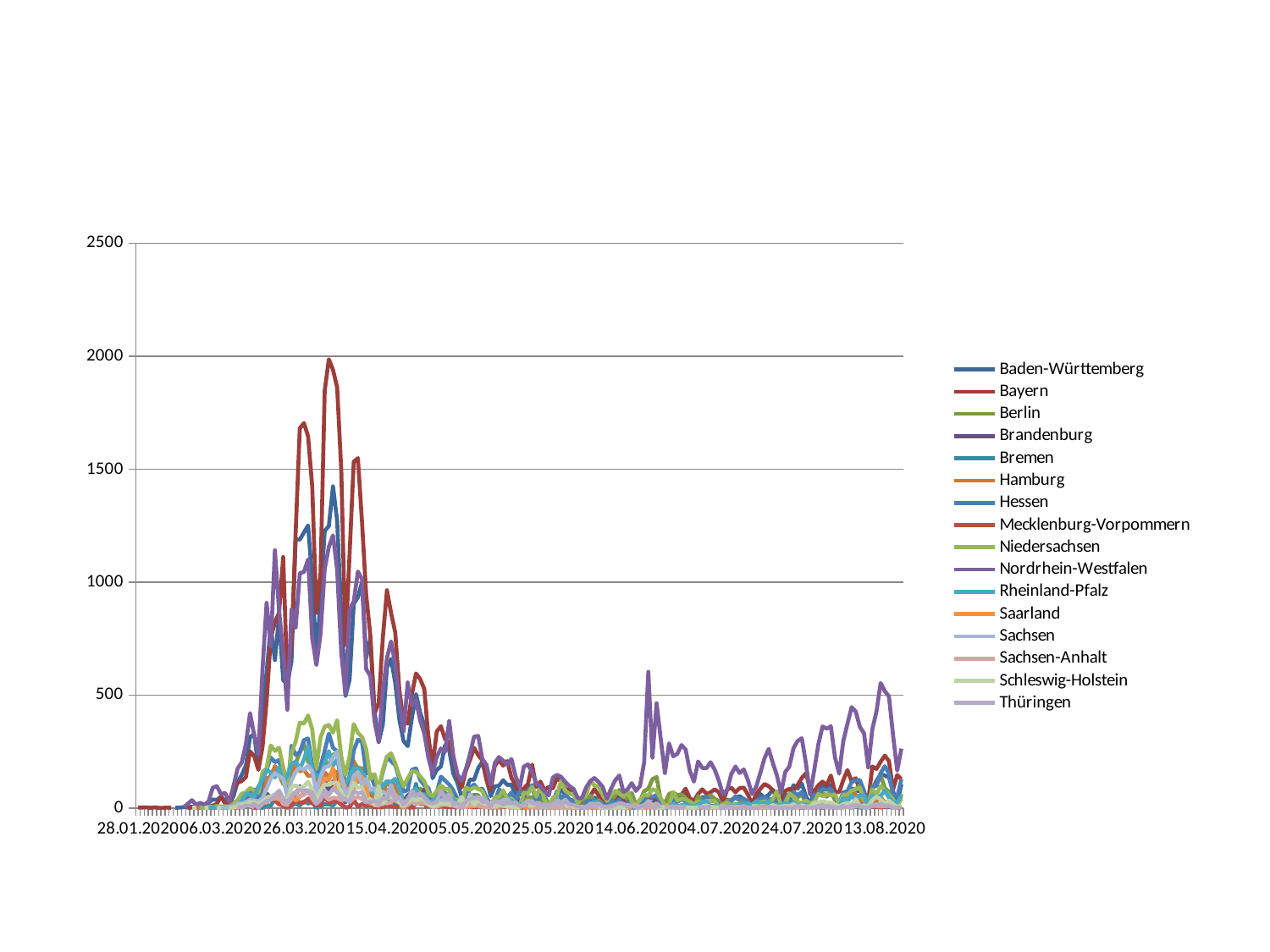

#

### Chart

| Category | Baden-Württemberg | Bayern | Berlin | Brandenburg | Bremen | Hamburg | Hessen | Mecklenburg-Vorpommern | Niedersachsen | Nordrhein-Westfalen | Rheinland-Pfalz | Saarland | Sachsen | Sachsen-Anhalt | Schleswig-Holstein | Thüringen |
|---|---|---|---|---|---|---|---|---|---|---|---|---|---|---|---|---|
| 28.01.2020 | None | 2.0 | None | None | None | None | None | None | None | None | None | None | None | None | None | None |
| 29.01.2020 | None | 2.0 | None | None | None | None | None | None | None | None | None | None | None | None | None | None |
| 31.01.2020 | None | 3.0 | None | None | None | None | None | None | None | None | None | None | None | None | None | None |
| 03.02.2020 | None | 1.0 | None | None | None | None | None | None | None | None | None | None | None | None | None | None |
| 04.02.2020 | None | 3.0 | None | None | None | None | None | None | 1.0 | None | None | None | None | None | None | None |
| 06.02.2020 | None | 1.0 | None | None | None | None | None | None | None | None | None | None | None | None | None | None |
| 07.02.2020 | None | 1.0 | None | None | None | None | None | None | None | None | None | None | None | None | None | None |
| 11.02.2020 | None | 2.0 | None | None | None | None | None | None | None | None | None | None | None | None | None | None |
| 12.02.2020 | None | 1.0 | None | None | None | None | None | None | None | None | None | None | None | None | None | None |
| 24.02.2020 | 1.0 | None | None | None | None | None | None | None | None | None | None | None | None | None | None | None |
| 25.02.2020 | 2.0 | None | None | None | None | None | None | None | None | None | None | None | None | None | None | None |
| 26.02.2020 | 4.0 | None | None | None | None | None | None | None | None | 3.0 | None | None | None | None | None | None |
| 27.02.2020 | 3.0 | 1.0 | None | None | None | None | None | None | None | 19.0 | None | None | None | None | None | None |
| 28.02.2020 | 7.0 | 2.0 | None | None | None | None | 1.0 | None | None | 35.0 | 1.0 | None | None | None | 1.0 | None |
| 29.02.2020 | 2.0 | 2.0 | None | None | None | 1.0 | None | None | None | 15.0 | 1.0 | None | None | None | 1.0 | None |
| 01.03.2020 | 1.0 | 4.0 | None | 1.0 | 1.0 | 1.0 | 4.0 | None | 1.0 | 23.0 | None | None | None | None | None | None |
| 02.03.2020 | 10.0 | 6.0 | None | None | 1.0 | None | 4.0 | None | 2.0 | 15.0 | None | None | 1.0 | None | 2.0 | None |
| 03.03.2020 | 24.0 | 6.0 | 6.0 | None | 2.0 | 3.0 | 4.0 | 2.0 | 6.0 | 29.0 | 1.0 | None | None | None | 1.0 | 1.0 |
| 04.03.2020 | 38.0 | 10.0 | 3.0 | None | None | 1.0 | 2.0 | 2.0 | 4.0 | 90.0 | 4.0 | None | None | None | None | None |
| 05.03.2020 | 36.0 | 19.0 | 10.0 | 2.0 | None | 5.0 | 6.0 | 1.0 | 6.0 | 97.0 | 1.0 | None | None | None | 1.0 | None |
| 06.03.2020 | 51.0 | 51.0 | 5.0 | None | None | 3.0 | 1.0 | None | 7.0 | 62.0 | 2.0 | None | 2.0 | None | 2.0 | None |
| 07.03.2020 | 32.0 | 20.0 | 1.0 | None | None | 4.0 | 4.0 | None | 8.0 | 67.0 | 2.0 | None | 2.0 | None | None | 1.0 |
| 08.03.2020 | 19.0 | 20.0 | 11.0 | 4.0 | None | 5.0 | None | 2.0 | 4.0 | 26.0 | 3.0 | 1.0 | 5.0 | None | 1.0 | None |
| 09.03.2020 | 52.0 | 87.0 | 22.0 | 4.0 | 7.0 | 21.0 | 20.0 | 4.0 | 14.0 | 97.0 | 6.0 | 5.0 | 5.0 | None | 3.0 | None |
| 10.03.2020 | 117.0 | 111.0 | 34.0 | 9.0 | 11.0 | 30.0 | 16.0 | 1.0 | 35.0 | 175.0 | 17.0 | 2.0 | 21.0 | 6.0 | 7.0 | 9.0 |
| 11.03.2020 | 146.0 | 120.0 | 42.0 | 8.0 | 11.0 | 30.0 | 37.0 | 8.0 | 63.0 | 202.0 | 29.0 | 10.0 | 16.0 | 15.0 | 19.0 | 1.0 |
| 12.03.2020 | 189.0 | 137.0 | 47.0 | 25.0 | 7.0 | 41.0 | 37.0 | 9.0 | 69.0 | 284.0 | 64.0 | 13.0 | 27.0 | 14.0 | 18.0 | 11.0 |
| 13.03.2020 | 315.0 | 251.0 | 59.0 | 21.0 | 9.0 | 38.0 | 78.0 | 9.0 | 89.0 | 420.0 | 58.0 | 17.0 | 36.0 | 11.0 | 27.0 | 10.0 |
| 14.03.2020 | 326.0 | 230.0 | 29.0 | 14.0 | 3.0 | 78.0 | 82.0 | 1.0 | 77.0 | 323.0 | 51.0 | 12.0 | 34.0 | 2.0 | 24.0 | 18.0 |
| 15.03.2020 | 183.0 | 169.0 | 26.0 | 21.0 | 3.0 | 78.0 | 24.0 | 1.0 | 68.0 | 241.0 | 95.0 | 18.0 | 30.0 | None | 21.0 | 1.0 |
| 16.03.2020 | 431.0 | 270.0 | 63.0 | 20.0 | 1.0 | 80.0 | 126.0 | 14.0 | 158.0 | 611.0 | 125.0 | 24.0 | 43.0 | 35.0 | 29.0 | 18.0 |
| 17.03.2020 | 601.0 | 473.0 | 93.0 | 65.0 | 12.0 | 133.0 | 168.0 | 31.0 | 176.0 | 908.0 | 168.0 | 24.0 | 86.0 | 29.0 | 46.0 | 31.0 |
| 18.03.2020 | 802.0 | 752.0 | 146.0 | 46.0 | 10.0 | 135.0 | 224.0 | 43.0 | 277.0 | 716.0 | 158.0 | 44.0 | 131.0 | 38.0 | 53.0 | 37.0 |
| 19.03.2020 | 655.0 | 823.0 | 180.0 | 56.0 | 40.0 | 186.0 | 203.0 | 34.0 | 253.0 | 1141.0 | 135.0 | 45.0 | 155.0 | 43.0 | 60.0 | 54.0 |
| 20.03.2020 | 848.0 | 864.0 | 170.0 | 63.0 | 24.0 | 146.0 | 212.0 | 16.0 | 267.0 | 875.0 | 181.0 | 37.0 | 143.0 | 51.0 | 78.0 | 76.0 |
| 21.03.2020 | 566.0 | 1111.0 | 128.0 | 24.0 | 22.0 | 106.0 | 135.0 | 11.0 | 180.0 | 691.0 | 115.0 | 39.0 | 129.0 | 18.0 | 45.0 | 38.0 |
| 22.03.2020 | 548.0 | 558.0 | 68.0 | 21.0 | 4.0 | 149.0 | 59.0 | 1.0 | 108.0 | 435.0 | 142.0 | 47.0 | 52.0 | 14.0 | 34.0 | 27.0 |
| 23.03.2020 | 650.0 | 721.0 | 159.0 | 51.0 | 12.0 | 133.0 | 276.0 | 13.0 | 243.0 | 879.0 | 196.0 | 59.0 | 122.0 | 66.0 | 94.0 | 52.0 |
| 24.03.2020 | 1189.0 | 1220.0 | 199.0 | 56.0 | 19.0 | 207.0 | 235.0 | 37.0 | 294.0 | 798.0 | 205.0 | 33.0 | 160.0 | 62.0 | 100.0 | 72.0 |
| 25.03.2020 | 1188.0 | 1681.0 | 245.0 | 97.0 | 11.0 | 163.0 | 247.0 | 24.0 | 378.0 | 1039.0 | 171.0 | 49.0 | 180.0 | 51.0 | 87.0 | 79.0 |
| 26.03.2020 | 1220.0 | 1704.0 | 286.0 | 73.0 | 31.0 | 170.0 | 301.0 | 24.0 | 374.0 | 1045.0 | 216.0 | 71.0 | 169.0 | 58.0 | 96.0 | 75.0 |
| 27.03.2020 | 1251.0 | 1645.0 | 205.0 | 79.0 | 20.0 | 142.0 | 308.0 | 42.0 | 410.0 | 1101.0 | 271.0 | 66.0 | 187.0 | 78.0 | 117.0 | 73.0 |
| 28.03.2020 | 1010.0 | 1421.0 | 197.0 | 44.0 | 25.0 | 145.0 | 185.0 | 21.0 | 348.0 | 751.0 | 166.0 | 70.0 | 163.0 | 42.0 | 82.0 | 68.0 |
| 29.03.2020 | 660.0 | 864.0 | 87.0 | 27.0 | 1.0 | 115.0 | 140.0 | 11.0 | 177.0 | 633.0 | 142.0 | 78.0 | 71.0 | 19.0 | 43.0 | 20.0 |
| 30.03.2020 | 931.0 | 1040.0 | 167.0 | 95.0 | 8.0 | 71.0 | 183.0 | 13.0 | 313.0 | 770.0 | 143.0 | 68.0 | 138.0 | 72.0 | 78.0 | 35.0 |
| 31.03.2020 | 1227.0 | 1847.0 | 213.0 | 129.0 | 17.0 | 157.0 | 254.0 | 50.0 | 360.0 | 1058.0 | 201.0 | 131.0 | 180.0 | 55.0 | 104.0 | 79.0 |
| 01.04.2020 | 1248.0 | 1986.0 | 187.0 | 70.0 | 16.0 | 139.0 | 329.0 | 23.0 | 368.0 | 1156.0 | 252.0 | 123.0 | 185.0 | 36.0 | 103.0 | 58.0 |
| 02.04.2020 | 1424.0 | 1940.0 | 237.0 | 116.0 | 11.0 | 165.0 | 267.0 | 29.0 | 334.0 | 1207.0 | 189.0 | 178.0 | 223.0 | 46.0 | 112.0 | 85.0 |
| 03.04.2020 | 1272.0 | 1862.0 | 239.0 | 136.0 | 33.0 | 158.0 | 250.0 | 31.0 | 389.0 | 1054.0 | 214.0 | 71.0 | 250.0 | 44.0 | 112.0 | 70.0 |
| 04.04.2020 | 854.0 | 1494.0 | 108.0 | 40.0 | 15.0 | 108.0 | 224.0 | 15.0 | 225.0 | 684.0 | 140.0 | 140.0 | 139.0 | 34.0 | 69.0 | 50.0 |
| 05.04.2020 | 496.0 | 722.0 | 78.0 | 25.0 | 3.0 | 108.0 | 91.0 | 2.0 | 145.0 | 507.0 | 106.0 | 89.0 | 68.0 | 39.0 | 36.0 | 40.0 |
| 06.04.2020 | 567.0 | 1125.0 | 144.0 | 75.0 | 5.0 | 93.0 | 139.0 | 5.0 | 230.0 | 877.0 | 140.0 | 80.0 | 80.0 | 26.0 | 61.0 | 27.0 |
| 07.04.2020 | 904.0 | 1533.0 | 202.0 | 106.0 | 36.0 | 211.0 | 255.0 | 35.0 | 372.0 | 915.0 | 180.0 | 79.0 | 142.0 | 45.0 | 112.0 | 74.0 |
| 08.04.2020 | 933.0 | 1549.0 | 178.0 | 118.0 | 6.0 | 117.0 | 303.0 | 8.0 | 333.0 | 1047.0 | 173.0 | 153.0 | 160.0 | 48.0 | 90.0 | 65.0 |
| 09.04.2020 | 1000.0 | 1264.0 | 176.0 | 115.0 | 18.0 | 114.0 | 292.0 | 15.0 | 314.0 | 1013.0 | 156.0 | 136.0 | 100.0 | 39.0 | 92.0 | 70.0 |
| 10.04.2020 | 665.0 | 943.0 | 82.0 | 75.0 | 9.0 | 97.0 | 155.0 | 11.0 | 261.0 | 615.0 | 131.0 | 91.0 | 130.0 | 25.0 | 34.0 | 27.0 |
| 11.04.2020 | 750.0 | 764.0 | 87.0 | 49.0 | 13.0 | 79.0 | 151.0 | 13.0 | 128.0 | 585.0 | 77.0 | 20.0 | 80.0 | 29.0 | 41.0 | 27.0 |
| 12.04.2020 | 428.0 | 418.0 | 54.0 | 44.0 | 4.0 | 46.0 | 99.0 | 3.0 | 150.0 | 384.0 | 65.0 | 23.0 | 88.0 | 13.0 | 16.0 | 32.0 |
| 13.04.2020 | 291.0 | 464.0 | 59.0 | 12.0 | 6.0 | 41.0 | 77.0 | 4.0 | 80.0 | 293.0 | 73.0 | 29.0 | 40.0 | 11.0 | 98.0 | 20.0 |
| 14.04.2020 | 369.0 | 751.0 | 74.0 | 54.0 | 7.0 | 76.0 | 160.0 | 3.0 | 168.0 | 519.0 | 100.0 | 27.0 | 72.0 | 25.0 | 17.0 | 44.0 |
| 15.04.2020 | 623.0 | 964.0 | 113.0 | 66.0 | 15.0 | 83.0 | 227.0 | 11.0 | 227.0 | 664.0 | 119.0 | 51.0 | 57.0 | 21.0 | 42.0 | 42.0 |
| 16.04.2020 | 660.0 | 863.0 | 94.0 | 62.0 | 45.0 | 73.0 | 207.0 | 9.0 | 242.0 | 738.0 | 116.0 | 48.0 | 102.0 | 25.0 | 51.0 | 81.0 |
| 17.04.2020 | 554.0 | 777.0 | 120.0 | 110.0 | 12.0 | 108.0 | 190.0 | 4.0 | 197.0 | 635.0 | 129.0 | 31.0 | 44.0 | 61.0 | 40.0 | 36.0 |
| 18.04.2020 | 391.0 | 520.0 | 82.0 | 61.0 | 17.0 | 39.0 | 129.0 | 6.0 | 142.0 | 466.0 | 87.0 | 27.0 | 46.0 | 23.0 | 25.0 | 47.0 |
| 19.04.2020 | 297.0 | 385.0 | 33.0 | 29.0 | 12.0 | 22.0 | 73.0 | None | 96.0 | 339.0 | 26.0 | 2.0 | 23.0 | 15.0 | 9.0 | 16.0 |
| 20.04.2020 | 274.0 | 374.0 | 45.0 | 57.0 | 7.0 | 33.0 | 79.0 | 2.0 | 131.0 | 556.0 | 35.0 | 16.0 | 33.0 | 13.0 | 28.0 | 38.0 |
| 21.04.2020 | 397.0 | 502.0 | 76.0 | 66.0 | 17.0 | 58.0 | 169.0 | 2.0 | 163.0 | 455.0 | 61.0 | 37.0 | 49.0 | 29.0 | 38.0 | 75.0 |
| 22.04.2020 | 504.0 | 596.0 | 81.0 | 51.0 | 108.0 | 49.0 | 176.0 | 4.0 | 161.0 | 476.0 | 85.0 | 44.0 | 51.0 | 16.0 | 35.0 | 56.0 |
| 23.04.2020 | 423.0 | 571.0 | 86.0 | 40.0 | 17.0 | 48.0 | 125.0 | None | 140.0 | 388.0 | 55.0 | 20.0 | 34.0 | 29.0 | 40.0 | 66.0 |
| 24.04.2020 | 367.0 | 527.0 | 73.0 | 84.0 | 17.0 | 42.0 | 101.0 | 6.0 | 119.0 | 330.0 | 62.0 | 22.0 | 45.0 | 23.0 | 39.0 | 46.0 |
| 25.04.2020 | 316.0 | 310.0 | 54.0 | 24.0 | 15.0 | 44.0 | 89.0 | 7.0 | 67.0 | 222.0 | 30.0 | 14.0 | 22.0 | 19.0 | 16.0 | 25.0 |
| 26.04.2020 | 132.0 | 187.0 | 21.0 | 7.0 | 14.0 | 17.0 | 24.0 | None | 51.0 | 152.0 | 30.0 | 17.0 | 20.0 | 5.0 | 6.0 | 21.0 |
| 27.04.2020 | 169.0 | 339.0 | 56.0 | 38.0 | 7.0 | 21.0 | 68.0 | 1.0 | 76.0 | 226.0 | 42.0 | 5.0 | 21.0 | 6.0 | 13.0 | 28.0 |
| 28.04.2020 | 184.0 | 362.0 | 79.0 | 67.0 | 43.0 | 25.0 | 139.0 | 13.0 | 100.0 | 264.0 | 31.0 | 19.0 | 33.0 | 13.0 | 21.0 | 77.0 |
| 29.04.2020 | 279.0 | 305.0 | 68.0 | 37.0 | 42.0 | 42.0 | 122.0 | 4.0 | 85.0 | 249.0 | 61.0 | 27.0 | 39.0 | 16.0 | 18.0 | 43.0 |
| 30.04.2020 | 256.0 | 291.0 | 57.0 | 35.0 | 22.0 | 25.0 | 104.0 | 4.0 | 84.0 | 385.0 | 46.0 | 23.0 | 33.0 | 12.0 | 19.0 | 61.0 |
| 01.05.2020 | 152.0 | 221.0 | 25.0 | 33.0 | 12.0 | 8.0 | 78.0 | 4.0 | 39.0 | 231.0 | 39.0 | 13.0 | 22.0 | 11.0 | 13.0 | 14.0 |
| 02.05.2020 | 111.0 | 137.0 | 31.0 | 15.0 | 4.0 | 13.0 | 40.0 | 2.0 | 36.0 | 148.0 | 19.0 | 6.0 | 22.0 | 5.0 | 11.0 | 21.0 |
| 03.05.2020 | 49.0 | 91.0 | 32.0 | 6.0 | 17.0 | 3.0 | 26.0 | None | 14.0 | 121.0 | None | 4.0 | 10.0 | 4.0 | 49.0 | 1.0 |
| 04.05.2020 | 77.0 | 164.0 | 52.0 | 19.0 | 17.0 | 9.0 | 28.0 | 4.0 | 92.0 | 172.0 | 28.0 | 5.0 | 6.0 | 5.0 | 14.0 | 30.0 |
| 05.05.2020 | 126.0 | 212.0 | 53.0 | 44.0 | 10.0 | 21.0 | 90.0 | 7.0 | 80.0 | 238.0 | 32.0 | 6.0 | 61.0 | 19.0 | 49.0 | 41.0 |
| 06.05.2020 | 125.0 | 267.0 | 58.0 | 26.0 | 54.0 | 21.0 | 104.0 | 3.0 | 91.0 | 316.0 | 30.0 | 9.0 | 36.0 | 10.0 | 16.0 | 45.0 |
| 07.05.2020 | 177.0 | 234.0 | 58.0 | 12.0 | 29.0 | 17.0 | 83.0 | 6.0 | 86.0 | 319.0 | 37.0 | 10.0 | 34.0 | 12.0 | 34.0 | 48.0 |
| 08.05.2020 | 206.0 | 210.0 | 4.0 | 17.0 | 28.0 | 11.0 | 86.0 | None | 75.0 | 216.0 | 24.0 | 5.0 | 46.0 | 8.0 | 22.0 | 26.0 |
| 09.05.2020 | 128.0 | 123.0 | 17.0 | 5.0 | 15.0 | 10.0 | 47.0 | 4.0 | 29.0 | 191.0 | 28.0 | 4.0 | 23.0 | 4.0 | 19.0 | 31.0 |
| 10.05.2020 | 53.0 | 78.0 | 8.0 | 3.0 | 12.0 | 3.0 | 15.0 | 3.0 | 10.0 | 104.0 | 15.0 | None | 8.0 | 2.0 | 20.0 | 8.0 |
| 11.05.2020 | 96.0 | 188.0 | 16.0 | 9.0 | 3.0 | 4.0 | 33.0 | 3.0 | 48.0 | 200.0 | 19.0 | 2.0 | 21.0 | 2.0 | 5.0 | 32.0 |
| 12.05.2020 | 99.0 | 212.0 | 37.0 | 6.0 | 20.0 | 2.0 | 82.0 | 4.0 | 50.0 | 226.0 | 21.0 | 7.0 | 24.0 | 7.0 | 16.0 | 28.0 |
| 13.05.2020 | 123.0 | 188.0 | 58.0 | 10.0 | 29.0 | 14.0 | 70.0 | 4.0 | 79.0 | 210.0 | 39.0 | 7.0 | 35.0 | 9.0 | 12.0 | 16.0 |
| 14.05.2020 | 102.0 | 208.0 | 45.0 | 16.0 | 23.0 | 10.0 | 46.0 | 5.0 | 40.0 | 192.0 | 30.0 | 9.0 | 39.0 | 10.0 | 5.0 | 25.0 |
| 15.05.2020 | 104.0 | 134.0 | 16.0 | 7.0 | 21.0 | 12.0 | 69.0 | 2.0 | 42.0 | 217.0 | 35.0 | 4.0 | 20.0 | 1.0 | 7.0 | 21.0 |
| 16.05.2020 | 54.0 | 101.0 | 16.0 | 13.0 | 19.0 | 6.0 | 34.0 | 1.0 | 22.0 | 141.0 | 10.0 | 2.0 | 15.0 | 3.0 | 2.0 | 24.0 |
| 17.05.2020 | 31.0 | 58.0 | 8.0 | 1.0 | 10.0 | 1.0 | 74.0 | 1.0 | 9.0 | 90.0 | 17.0 | None | 3.0 | 2.0 | 1.0 | 9.0 |
| 18.05.2020 | 41.0 | 87.0 | 33.0 | 6.0 | 11.0 | 1.0 | 61.0 | None | 69.0 | 184.0 | 19.0 | 3.0 | 18.0 | None | None | 10.0 |
| 19.05.2020 | 102.0 | 107.0 | 46.0 | 4.0 | 19.0 | 3.0 | 74.0 | 2.0 | 63.0 | 193.0 | 22.0 | 4.0 | 32.0 | 8.0 | 14.0 | 34.0 |
| 20.05.2020 | 87.0 | 192.0 | 48.0 | 13.0 | 18.0 | 13.0 | 102.0 | 8.0 | 94.0 | 159.0 | 30.0 | 3.0 | 30.0 | 3.0 | 9.0 | 21.0 |
| 21.05.2020 | 42.0 | 93.0 | 10.0 | 3.0 | 16.0 | 2.0 | 28.0 | None | 50.0 | 108.0 | 6.0 | 3.0 | 11.0 | 3.0 | 23.0 | 20.0 |
| 22.05.2020 | 63.0 | 117.0 | 36.0 | 5.0 | 4.0 | 3.0 | 51.0 | None | 95.0 | 95.0 | 12.0 | 3.0 | 6.0 | 1.0 | 18.0 | 18.0 |
| 23.05.2020 | 49.0 | 79.0 | 8.0 | 5.0 | 3.0 | 3.0 | 51.0 | None | 37.0 | 74.0 | 7.0 | 4.0 | 5.0 | None | None | 14.0 |
| 24.05.2020 | 17.0 | 94.0 | 3.0 | 1.0 | 13.0 | None | 14.0 | None | 9.0 | 56.0 | 1.0 | 1.0 | 5.0 | None | None | 11.0 |
| 25.05.2020 | 33.0 | 88.0 | 22.0 | 7.0 | 2.0 | 1.0 | 30.0 | 1.0 | 45.0 | 135.0 | 11.0 | 4.0 | 9.0 | 5.0 | None | 18.0 |
| 26.05.2020 | 57.0 | 134.0 | 22.0 | 5.0 | 10.0 | 3.0 | 75.0 | None | 58.0 | 147.0 | 40.0 | 4.0 | 15.0 | 1.0 | 7.0 | 36.0 |
| 27.05.2020 | 80.0 | 116.0 | 42.0 | 6.0 | 26.0 | 1.0 | 46.0 | None | 122.0 | 138.0 | 20.0 | 4.0 | 19.0 | 2.0 | None | 24.0 |
| 28.05.2020 | 61.0 | 87.0 | 25.0 | 6.0 | 26.0 | None | 58.0 | 1.0 | 76.0 | 115.0 | 8.0 | 4.0 | 13.0 | 1.0 | 6.0 | 37.0 |
| 29.05.2020 | 38.0 | 78.0 | 30.0 | 3.0 | 29.0 | 5.0 | 38.0 | 1.0 | 64.0 | 97.0 | 18.0 | 6.0 | 9.0 | 1.0 | 14.0 | 16.0 |
| 30.05.2020 | 24.0 | 83.0 | 23.0 | 5.0 | 24.0 | 1.0 | 34.0 | None | 59.0 | 84.0 | 11.0 | 1.0 | 5.0 | 3.0 | 4.0 | 13.0 |
| 31.05.2020 | 11.0 | 37.0 | 27.0 | 1.0 | 7.0 | 6.0 | 11.0 | None | 23.0 | 44.0 | None | 1.0 | None | None | 3.0 | 7.0 |
| 01.06.2020 | 7.0 | 20.0 | 2.0 | None | 1.0 | 2.0 | 2.0 | None | 42.0 | 44.0 | 3.0 | 7.0 | None | 1.0 | 5.0 | 2.0 |
| 02.06.2020 | 15.0 | 37.0 | 41.0 | 4.0 | 11.0 | 2.0 | 26.0 | None | 56.0 | 91.0 | 7.0 | 2.0 | 2.0 | 3.0 | 1.0 | 4.0 |
| 03.06.2020 | 31.0 | 53.0 | 55.0 | 5.0 | 17.0 | 10.0 | 34.0 | 2.0 | 121.0 | 119.0 | 15.0 | 3.0 | 9.0 | None | None | 20.0 |
| 04.06.2020 | 47.0 | 84.0 | 32.0 | 3.0 | 34.0 | 5.0 | 29.0 | 1.0 | 100.0 | 133.0 | 28.0 | 1.0 | 6.0 | 6.0 | None | 16.0 |
| 05.06.2020 | 35.0 | 57.0 | 35.0 | 4.0 | 15.0 | 5.0 | 24.0 | 3.0 | 94.0 | 115.0 | 22.0 | 4.0 | 5.0 | 2.0 | 2.0 | 20.0 |
| 06.06.2020 | 31.0 | 23.0 | 16.0 | 1.0 | 5.0 | 1.0 | 19.0 | 7.0 | 60.0 | 94.0 | 8.0 | 5.0 | 5.0 | None | 2.0 | 6.0 |
| 07.06.2020 | 12.0 | 39.0 | 8.0 | None | 14.0 | 1.0 | 8.0 | None | 31.0 | 41.0 | 1.0 | 1.0 | None | 1.0 | 1.0 | 6.0 |
| 08.06.2020 | 10.0 | 41.0 | 29.0 | 2.0 | 1.0 | 3.0 | 36.0 | None | 55.0 | 85.0 | 15.0 | 9.0 | 3.0 | None | 2.0 | 6.0 |
| 09.06.2020 | 30.0 | 45.0 | 56.0 | 6.0 | 15.0 | 2.0 | 17.0 | 3.0 | 76.0 | 122.0 | 16.0 | 7.0 | 7.0 | 8.0 | 1.0 | 14.0 |
| 10.06.2020 | 51.0 | 75.0 | 80.0 | 5.0 | 17.0 | 4.0 | 37.0 | 1.0 | 64.0 | 144.0 | 7.0 | 5.0 | 3.0 | 3.0 | 2.0 | 22.0 |
| 11.06.2020 | 13.0 | 35.0 | 50.0 | 5.0 | 8.0 | 7.0 | 9.0 | 2.0 | 50.0 | 71.0 | 1.0 | None | 1.0 | 3.0 | 3.0 | 19.0 |
| 12.06.2020 | 31.0 | 32.0 | 42.0 | 8.0 | 8.0 | 4.0 | 25.0 | 2.0 | 75.0 | 83.0 | 11.0 | 1.0 | 4.0 | 13.0 | 1.0 | 7.0 |
| 13.06.2020 | 10.0 | 22.0 | 67.0 | 5.0 | 8.0 | 3.0 | 19.0 | None | 30.0 | 110.0 | 1.0 | 1.0 | None | 11.0 | None | 11.0 |
| 14.06.2020 | 20.0 | 18.0 | 12.0 | 1.0 | 3.0 | 1.0 | 6.0 | 1.0 | 13.0 | 76.0 | 3.0 | None | 1.0 | 12.0 | None | 5.0 |
| 15.06.2020 | 17.0 | 35.0 | 31.0 | 11.0 | 1.0 | 1.0 | 8.0 | 2.0 | 36.0 | 97.0 | 9.0 | None | 1.0 | 6.0 | 2.0 | 2.0 |
| 16.06.2020 | 38.0 | 43.0 | 75.0 | 12.0 | 14.0 | 3.0 | 40.0 | 2.0 | 59.0 | 202.0 | 12.0 | 1.0 | 10.0 | 12.0 | 1.0 | 15.0 |
| 17.06.2020 | 24.0 | 43.0 | 85.0 | 7.0 | 12.0 | 7.0 | 58.0 | 5.0 | 55.0 | 603.0 | 17.0 | 2.0 | 32.0 | 20.0 | None | 6.0 |
| 18.06.2020 | 25.0 | 46.0 | 128.0 | 13.0 | 7.0 | 8.0 | 48.0 | None | 84.0 | 223.0 | 13.0 | 2.0 | 14.0 | 10.0 | 9.0 | 5.0 |
| 19.06.2020 | 35.0 | 40.0 | 137.0 | 16.0 | 10.0 | 4.0 | 58.0 | 1.0 | 77.0 | 464.0 | 11.0 | 1.0 | 10.0 | 21.0 | 2.0 | 6.0 |
| 20.06.2020 | 36.0 | 33.0 | 34.0 | 14.0 | 8.0 | 4.0 | 20.0 | None | 43.0 | 306.0 | 10.0 | 1.0 | 6.0 | 3.0 | 1.0 | 8.0 |
| 21.06.2020 | 11.0 | 28.0 | 20.0 | None | 3.0 | 4.0 | 7.0 | None | 12.0 | 155.0 | 1.0 | None | 5.0 | 8.0 | 2.0 | None |
| 22.06.2020 | 24.0 | 41.0 | 63.0 | 4.0 | 6.0 | 3.0 | 20.0 | None | 16.0 | 286.0 | 5.0 | 1.0 | 4.0 | 6.0 | None | 5.0 |
| 23.06.2020 | 35.0 | 46.0 | 69.0 | 13.0 | None | 9.0 | 38.0 | 1.0 | 70.0 | 229.0 | 17.0 | None | 8.0 | 2.0 | 1.0 | 2.0 |
| 24.06.2020 | 42.0 | 56.0 | 57.0 | 10.0 | 2.0 | 11.0 | 27.0 | 2.0 | 34.0 | 240.0 | 7.0 | 1.0 | 1.0 | 4.0 | 4.0 | 3.0 |
| 25.06.2020 | 43.0 | 59.0 | 61.0 | 3.0 | 3.0 | 4.0 | 39.0 | 1.0 | 41.0 | 279.0 | 13.0 | 1.0 | 4.0 | 2.0 | 6.0 | 4.0 |
| 26.06.2020 | 71.0 | 86.0 | 43.0 | 6.0 | 1.0 | 8.0 | 29.0 | 2.0 | 39.0 | 259.0 | 16.0 | 2.0 | None | 4.0 | 1.0 | 5.0 |
| 27.06.2020 | 35.0 | 43.0 | 17.0 | 1.0 | 2.0 | 2.0 | 19.0 | 2.0 | 29.0 | 165.0 | 10.0 | 1.0 | 1.0 | 2.0 | 3.0 | None |
| 28.06.2020 | 11.0 | 32.0 | 2.0 | 2.0 | None | 7.0 | 2.0 | None | 14.0 | 117.0 | 7.0 | 1.0 | 2.0 | 2.0 | 1.0 | None |
| 29.06.2020 | 14.0 | 62.0 | 53.0 | 5.0 | 1.0 | 1.0 | 20.0 | 1.0 | 31.0 | 206.0 | 15.0 | None | 3.0 | None | 3.0 | 2.0 |
| 30.06.2020 | 48.0 | 83.0 | 35.0 | 4.0 | 5.0 | 3.0 | 30.0 | 1.0 | 25.0 | 178.0 | 27.0 | None | 4.0 | 3.0 | 5.0 | 5.0 |
| 01.07.2020 | 47.0 | 63.0 | 46.0 | 9.0 | 4.0 | 9.0 | 50.0 | None | 32.0 | 176.0 | 29.0 | 1.0 | 1.0 | 1.0 | 12.0 | 1.0 |
| 02.07.2020 | 32.0 | 69.0 | 57.0 | 8.0 | 4.0 | 2.0 | 29.0 | 1.0 | 31.0 | 203.0 | 7.0 | 1.0 | 4.0 | 4.0 | 5.0 | 10.0 |
| 03.07.2020 | 40.0 | 83.0 | 41.0 | 10.0 | None | 2.0 | 31.0 | None | 32.0 | 170.0 | 8.0 | None | 2.0 | 3.0 | 4.0 | None |
| 04.07.2020 | 22.0 | 70.0 | 31.0 | 6.0 | 3.0 | 1.0 | 17.0 | None | 6.0 | 121.0 | 8.0 | 1.0 | None | 1.0 | 3.0 | 3.0 |
| 05.07.2020 | 4.0 | 28.0 | 2.0 | None | 1.0 | 3.0 | 10.0 | None | 17.0 | 60.0 | 1.0 | None | None | 10.0 | 5.0 | 2.0 |
| 06.07.2020 | 37.0 | 82.0 | 33.0 | 5.0 | None | 3.0 | 27.0 | None | 25.0 | 80.0 | 8.0 | None | 4.0 | 3.0 | None | 5.0 |
| 07.07.2020 | 35.0 | 90.0 | 37.0 | 2.0 | 2.0 | 4.0 | 29.0 | None | 13.0 | 150.0 | 7.0 | 2.0 | 3.0 | 3.0 | 4.0 | 7.0 |
| 08.07.2020 | 45.0 | 70.0 | 46.0 | None | 3.0 | 3.0 | 52.0 | None | 18.0 | 184.0 | 12.0 | 1.0 | 3.0 | 3.0 | 7.0 | 3.0 |
| 09.07.2020 | 53.0 | 88.0 | 33.0 | 5.0 | 4.0 | 2.0 | 39.0 | None | 14.0 | 155.0 | 18.0 | 3.0 | 3.0 | 4.0 | 3.0 | 2.0 |
| 10.07.2020 | 38.0 | 90.0 | 33.0 | 3.0 | 1.0 | 2.0 | 42.0 | None | 11.0 | 171.0 | 17.0 | 4.0 | 2.0 | 8.0 | 1.0 | 1.0 |
| 11.07.2020 | 24.0 | 60.0 | 4.0 | 4.0 | None | None | 28.0 | None | 3.0 | 124.0 | 22.0 | 2.0 | 2.0 | 2.0 | None | 3.0 |
| 12.07.2020 | 16.0 | 18.0 | 1.0 | 1.0 | 1.0 | None | 3.0 | None | 2.0 | 62.0 | 15.0 | 1.0 | None | 2.0 | 8.0 | 1.0 |
| 13.07.2020 | 45.0 | 60.0 | 27.0 | 2.0 | 1.0 | 1.0 | 31.0 | None | 21.0 | 94.0 | 29.0 | 2.0 | 2.0 | None | 8.0 | 3.0 |
| 14.07.2020 | 62.0 | 85.0 | 25.0 | 6.0 | None | 2.0 | 40.0 | None | 27.0 | 156.0 | 23.0 | 3.0 | 4.0 | 10.0 | 7.0 | 7.0 |
| 15.07.2020 | 46.0 | 106.0 | 24.0 | 4.0 | 6.0 | 1.0 | 48.0 | 1.0 | 30.0 | 220.0 | 22.0 | 1.0 | 3.0 | 6.0 | 8.0 | 9.0 |
| 16.07.2020 | 58.0 | 97.0 | 17.0 | 2.0 | 4.0 | 6.0 | 40.0 | None | 25.0 | 262.0 | 29.0 | 4.0 | 3.0 | 3.0 | 2.0 | 5.0 |
| 17.07.2020 | 81.0 | 79.0 | 21.0 | 5.0 | 8.0 | 4.0 | 38.0 | 2.0 | 39.0 | 200.0 | 12.0 | 4.0 | 4.0 | 9.0 | 14.0 | 3.0 |
| 18.07.2020 | 58.0 | 49.0 | 19.0 | 7.0 | 9.0 | 1.0 | 33.0 | 1.0 | 75.0 | 145.0 | 14.0 | 2.0 | None | 8.0 | 4.0 | 1.0 |
| 19.07.2020 | 27.0 | 44.0 | None | None | 2.0 | 2.0 | 9.0 | 1.0 | 11.0 | 66.0 | 13.0 | None | 1.0 | 1.0 | 7.0 | 1.0 |
| 20.07.2020 | 62.0 | 76.0 | 31.0 | 27.0 | 1.0 | 5.0 | 26.0 | None | 17.0 | 159.0 | 21.0 | 1.0 | 10.0 | 2.0 | 9.0 | 2.0 |
| 21.07.2020 | 52.0 | 85.0 | 33.0 | 14.0 | 4.0 | 9.0 | 27.0 | 2.0 | 65.0 | 184.0 | 16.0 | 5.0 | 4.0 | 11.0 | 6.0 | 1.0 |
| 22.07.2020 | 101.0 | 79.0 | 27.0 | 11.0 | 2.0 | 24.0 | 71.0 | 4.0 | 51.0 | 265.0 | 25.0 | 5.0 | 1.0 | 6.0 | 17.0 | 1.0 |
| 23.07.2020 | 86.0 | 102.0 | 47.0 | 5.0 | 6.0 | 12.0 | 57.0 | 11.0 | 28.0 | 297.0 | 10.0 | 2.0 | 7.0 | 4.0 | 7.0 | 12.0 |
| 24.07.2020 | 108.0 | 133.0 | 61.0 | 1.0 | 9.0 | 22.0 | 71.0 | 18.0 | 22.0 | 309.0 | 16.0 | 9.0 | 5.0 | 6.0 | 12.0 | 2.0 |
| 25.07.2020 | 51.0 | 154.0 | 19.0 | 1.0 | 5.0 | 15.0 | 34.0 | None | 33.0 | 198.0 | 16.0 | 2.0 | 1.0 | 3.0 | 7.0 | 6.0 |
| 26.07.2020 | 18.0 | 85.0 | 3.0 | 2.0 | None | 4.0 | 5.0 | None | 21.0 | 59.0 | 1.0 | None | 1.0 | 4.0 | 7.0 | 1.0 |
| 27.07.2020 | 74.0 | 74.0 | 41.0 | 4.0 | 5.0 | 7.0 | 58.0 | 5.0 | 27.0 | 168.0 | 17.0 | 2.0 | 8.0 | 3.0 | 23.0 | 4.0 |
| 28.07.2020 | 65.0 | 101.0 | 64.0 | 9.0 | 6.0 | 15.0 | 64.0 | 3.0 | 62.0 | 283.0 | 25.0 | 7.0 | 3.0 | 8.0 | 26.0 | 6.0 |
| 29.07.2020 | 100.0 | 117.0 | 68.0 | 1.0 | 5.0 | 30.0 | 84.0 | 10.0 | 53.0 | 361.0 | 21.0 | 6.0 | 7.0 | 9.0 | 30.0 | 3.0 |
| 30.07.2020 | 91.0 | 100.0 | 50.0 | 9.0 | 11.0 | 21.0 | 81.0 | 4.0 | 61.0 | 351.0 | 25.0 | 8.0 | 3.0 | 7.0 | 25.0 | 6.0 |
| 31.07.2020 | 102.0 | 144.0 | 76.0 | 4.0 | 7.0 | 19.0 | 85.0 | 3.0 | 56.0 | 362.0 | 13.0 | 3.0 | 4.0 | 8.0 | 24.0 | 6.0 |
| 01.08.2020 | 43.0 | 72.0 | 33.0 | 2.0 | 1.0 | 17.0 | 51.0 | 11.0 | 60.0 | 224.0 | 15.0 | 5.0 | 3.0 | 3.0 | 16.0 | 3.0 |
| 02.08.2020 | 11.0 | 70.0 | None | 3.0 | None | 6.0 | 21.0 | 4.0 | 15.0 | 152.0 | 6.0 | 2.0 | 2.0 | 2.0 | 7.0 | 1.0 |
| 03.08.2020 | 56.0 | 124.0 | 48.0 | 6.0 | 4.0 | 42.0 | 70.0 | 4.0 | 60.0 | 296.0 | 44.0 | None | 13.0 | 2.0 | 17.0 | 10.0 |
| 04.08.2020 | 67.0 | 168.0 | 57.0 | 13.0 | 4.0 | 36.0 | 74.0 | 9.0 | 59.0 | 373.0 | 29.0 | 5.0 | 14.0 | 7.0 | 22.0 | 4.0 |
| 05.08.2020 | 87.0 | 119.0 | 67.0 | 8.0 | 2.0 | 58.0 | 115.0 | 14.0 | 77.0 | 447.0 | 55.0 | 13.0 | 14.0 | 3.0 | 16.0 | 11.0 |
| 06.08.2020 | 77.0 | 132.0 | 84.0 | 17.0 | 6.0 | 61.0 | 122.0 | 15.0 | 84.0 | 427.0 | 31.0 | 9.0 | 41.0 | 8.0 | 36.0 | 14.0 |
| 07.08.2020 | 76.0 | 78.0 | 101.0 | 19.0 | 2.0 | 34.0 | 124.0 | 10.0 | 90.0 | 359.0 | 59.0 | 7.0 | 9.0 | 7.0 | 10.0 | 9.0 |
| 08.08.2020 | 57.0 | 48.0 | 20.0 | 5.0 | 3.0 | 34.0 | 76.0 | 4.0 | 36.0 | 331.0 | 54.0 | 5.0 | 13.0 | 6.0 | 9.0 | 2.0 |
| 09.08.2020 | 24.0 | 28.0 | 6.0 | 1.0 | 1.0 | 14.0 | 18.0 | None | 16.0 | 180.0 | 13.0 | 1.0 | 2.0 | 2.0 | 8.0 | 1.0 |
| 10.08.2020 | 81.0 | 184.0 | 95.0 | 7.0 | 8.0 | 32.0 | 95.0 | 6.0 | 83.0 | 349.0 | 56.0 | 14.0 | 13.0 | 9.0 | 35.0 | 13.0 |
| 11.08.2020 | 121.0 | 173.0 | 103.0 | 8.0 | 7.0 | 31.0 | 97.0 | 5.0 | 60.0 | 428.0 | 44.0 | 9.0 | 16.0 | 12.0 | 51.0 | 14.0 |
| 12.08.2020 | 149.0 | 205.0 | 145.0 | 19.0 | 3.0 | 47.0 | 155.0 | 3.0 | 97.0 | 553.0 | 54.0 | 6.0 | 18.0 | 10.0 | 37.0 | 19.0 |
| 13.08.2020 | 144.0 | 232.0 | 89.0 | 11.0 | 6.0 | 26.0 | 185.0 | 5.0 | 79.0 | 518.0 | 78.0 | 16.0 | 15.0 | 8.0 | 22.0 | 11.0 |
| 14.08.2020 | 136.0 | 208.0 | 71.0 | 6.0 | 7.0 | 30.0 | 153.0 | 11.0 | 59.0 | 494.0 | 46.0 | 17.0 | 12.0 | 11.0 | 33.0 | 11.0 |
| 15.08.2020 | 73.0 | 83.0 | 30.0 | 3.0 | 6.0 | 7.0 | 60.0 | 1.0 | 39.0 | 321.0 | 24.0 | 7.0 | 4.0 | 6.0 | 18.0 | 1.0 |
| 16.08.2020 | 21.0 | 146.0 | 3.0 | 4.0 | 4.0 | 1.0 | 51.0 | 1.0 | 13.0 | 166.0 | 27.0 | 3.0 | None | None | 2.0 | 2.0 |
| 17.08.2020 | 105.0 | 128.0 | 62.0 | 3.0 | 6.0 | None | 127.0 | 3.0 | 41.0 | 263.0 | 52.0 | 4.0 | 2.0 | 3.0 | 12.0 | 4.0 |